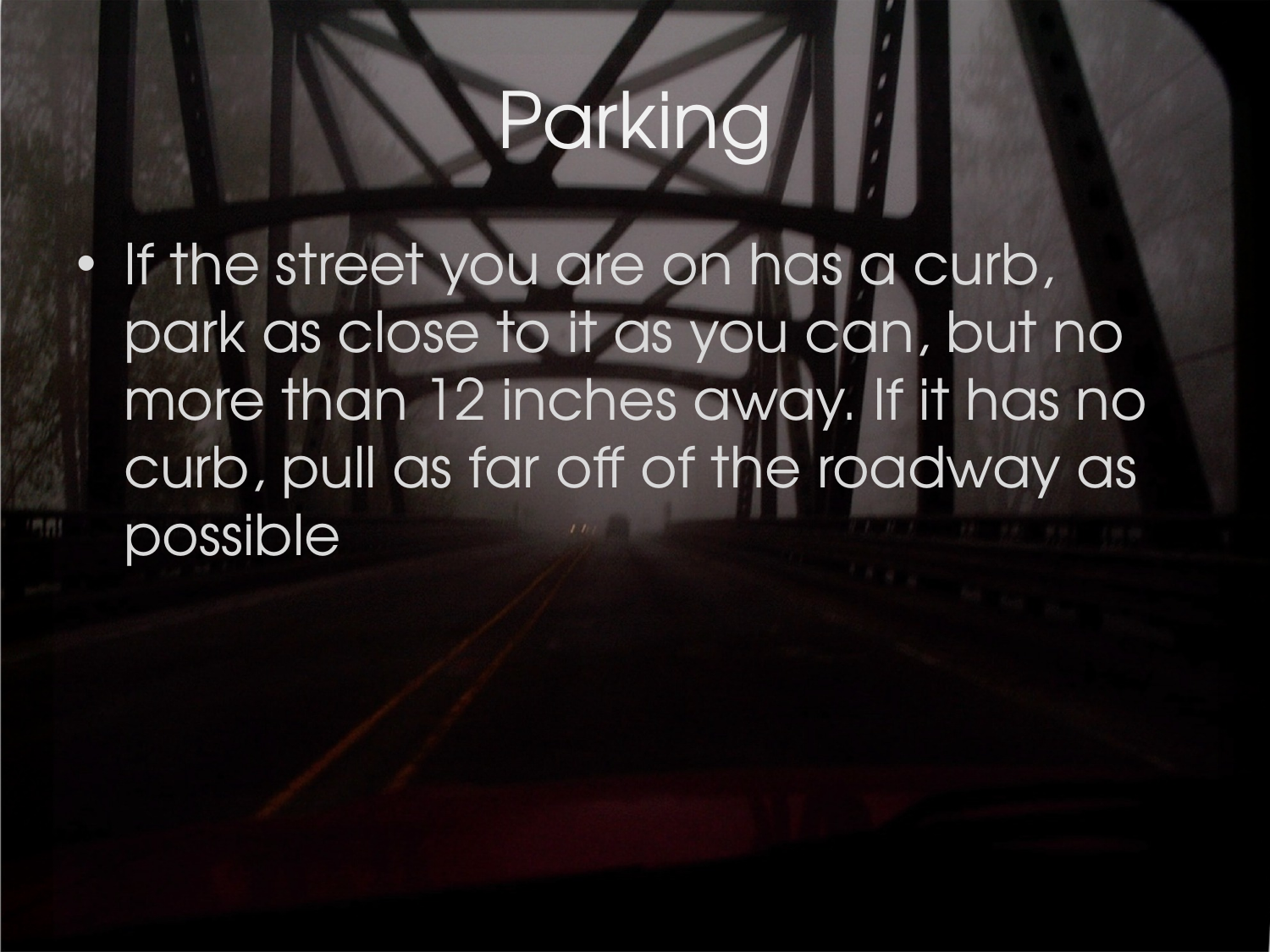

# Parking
If the street you are on has a curb, park as close to it as you can, but no more than 12 inches away. If it has no curb, pull as far off of the roadway as possible